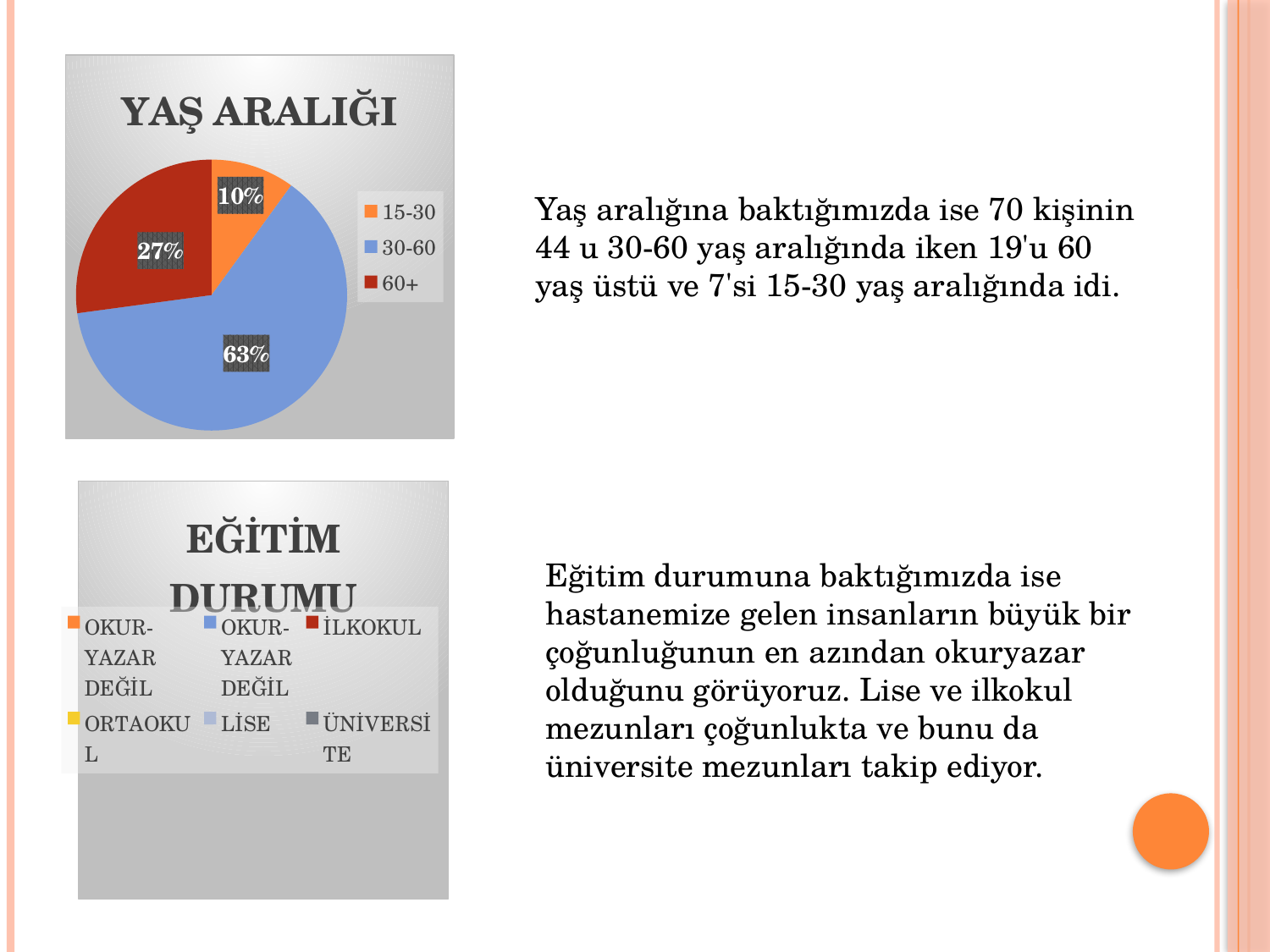

### Chart:

| Category | YAŞ ARALIĞI |
|---|---|
| 15-30 | 7.0 |
| 30-60 | 44.0 |
| 60+ | 19.0 |
Yaş aralığına baktığımızda ise 70 kişinin 44 u 30-60 yaş aralığında iken 19'u 60 yaş üstü ve 7'si 15-30 yaş aralığında idi.

### Chart:

| Category | EĞİTİM DURUMU |
|---|---|
| OKUR-YAZAR DEĞİL | 1.0 |
| OKUR-YAZAR DEĞİL | 1.0 |
| İLKOKUL | 22.0 |
| ORTAOKUL | 8.0 |
| LİSE | 23.0 |
| ÜNİVERSİTE | 13.0 |
Eğitim durumuna baktığımızda ise hastanemize gelen insanların büyük bir çoğunluğunun en azından okuryazar olduğunu görüyoruz. Lise ve ilkokul mezunları çoğunlukta ve bunu da üniversite mezunları takip ediyor.